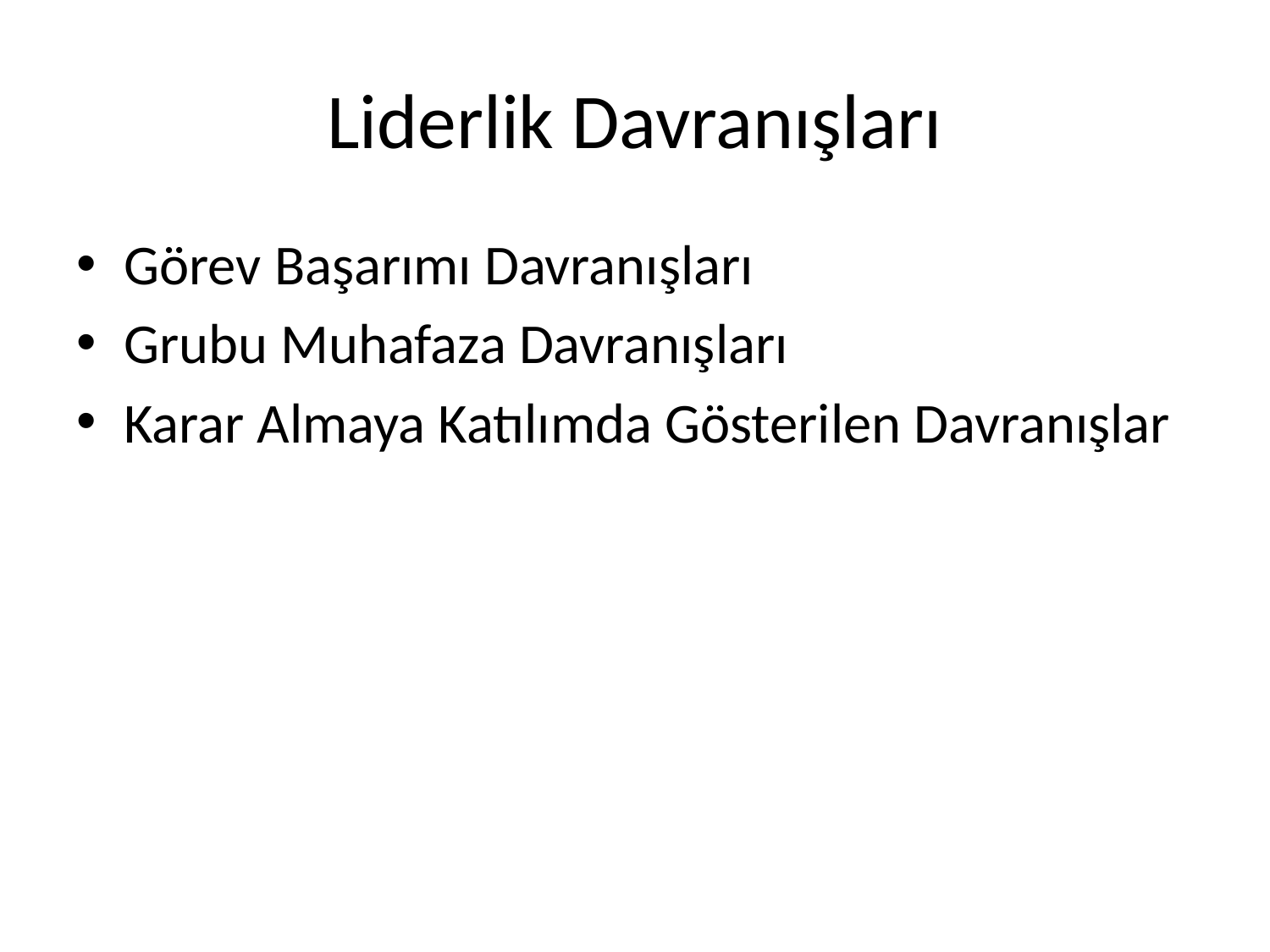

# Liderlik Davranışları
Görev Başarımı Davranışları
Grubu Muhafaza Davranışları
Karar Almaya Katılımda Gösterilen Davranışlar